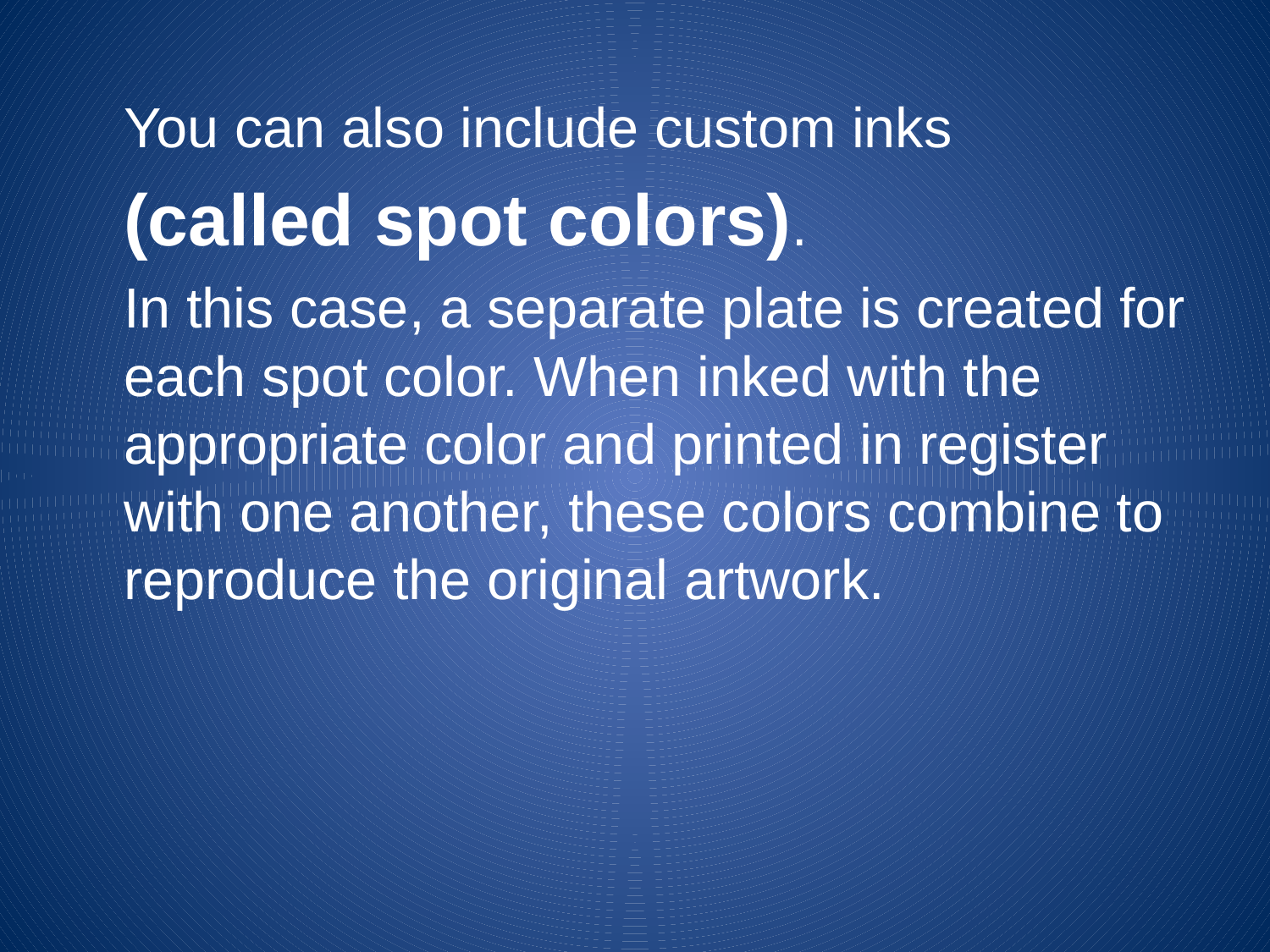

You can also include custom inks
	(called spot colors).
	In this case, a separate plate is created for each spot color. When inked with the appropriate color and printed in register with one another, these colors combine to reproduce the original artwork.